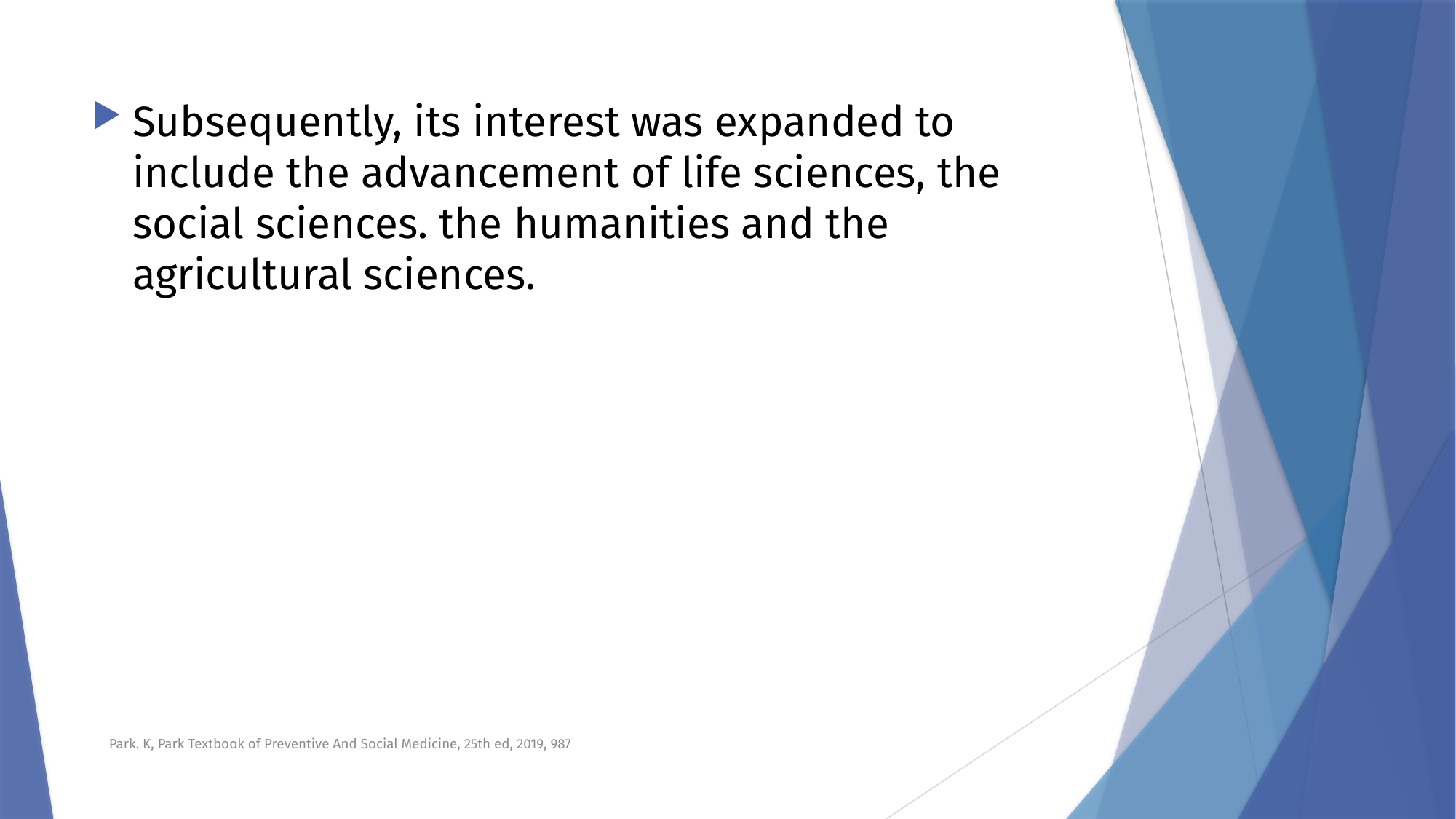

Subsequently, its interest was expanded to include the advancement of life sciences, the social sciences. the humanities and the agricultural sciences.
Park. K, Park Textbook of Preventive And Social Medicine, 25th ed, 2019, 987